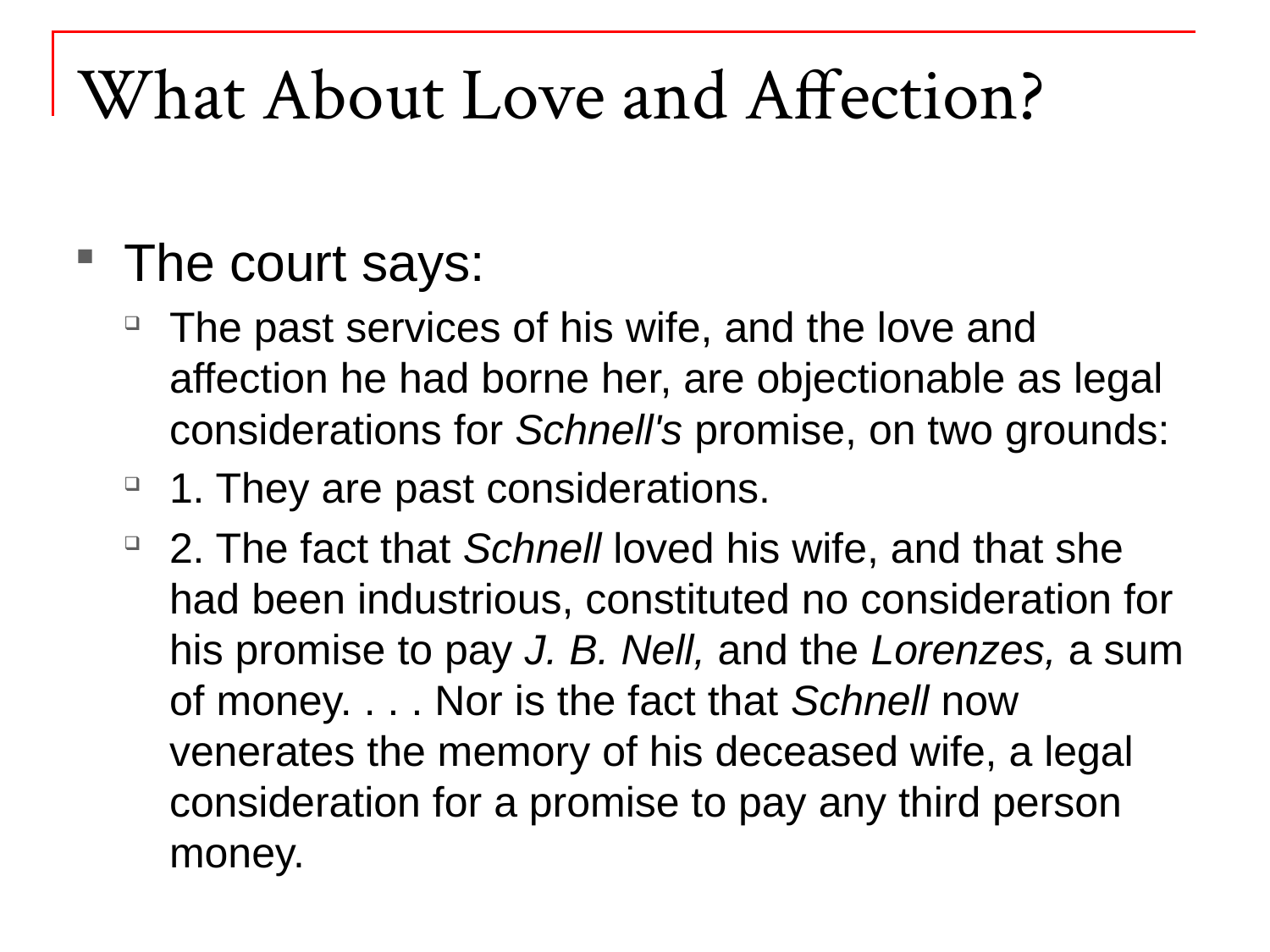

# What About Love and Affection?
The court says:
The past services of his wife, and the love and affection he had borne her, are objectionable as legal considerations for Schnell's promise, on two grounds:
1. They are past considerations.
2. The fact that Schnell loved his wife, and that she had been industrious, constituted no consideration for his promise to pay J. B. Nell, and the Lorenzes, a sum of money. . . . Nor is the fact that Schnell now venerates the memory of his deceased wife, a legal consideration for a promise to pay any third person money.